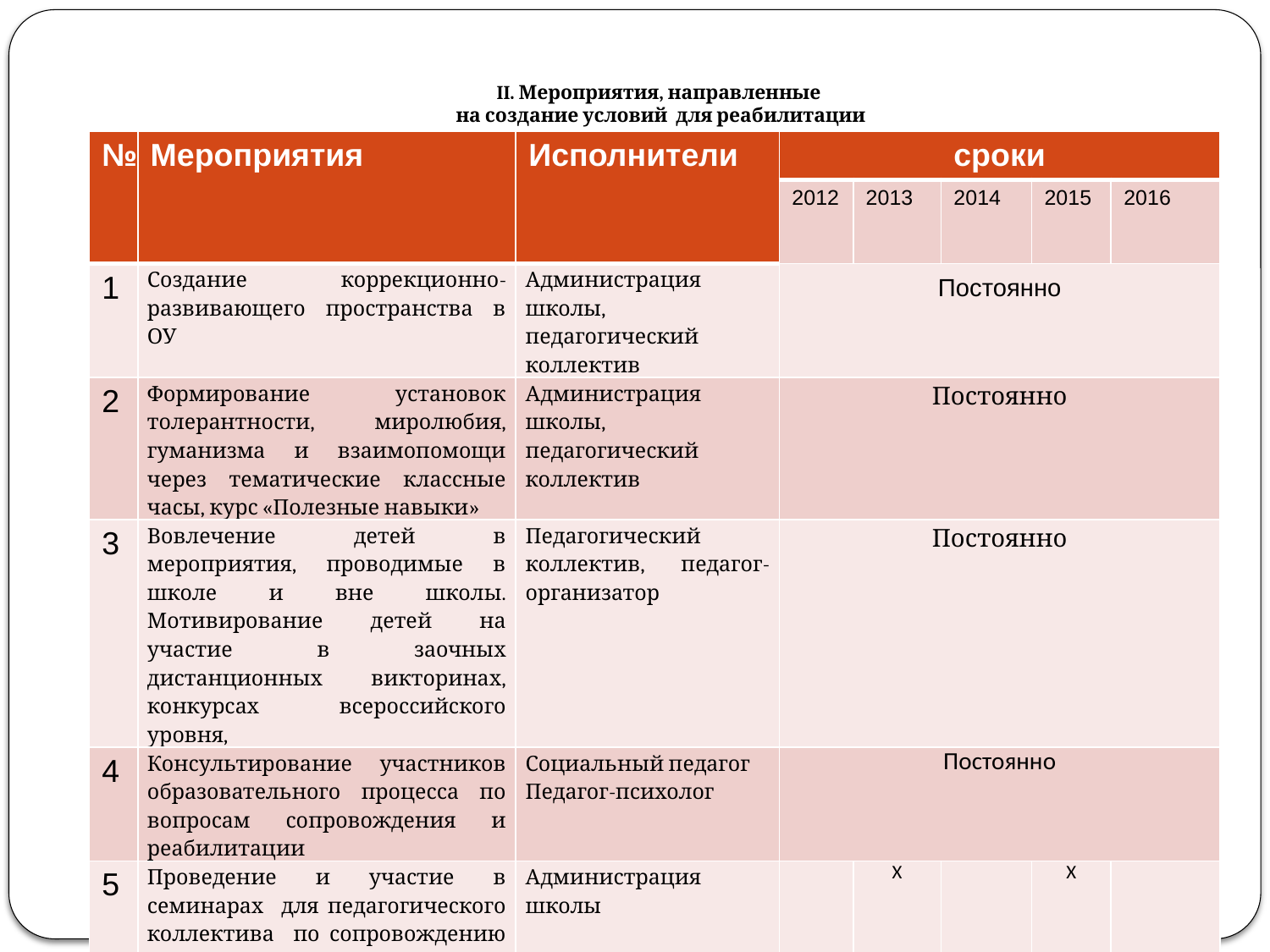

# II. Мероприятия, направленные на создание условий  для реабилитации
| № | Мероприятия | Исполнители | сроки |  |  |  |  |
| --- | --- | --- | --- | --- | --- | --- | --- |
|  |  |  | 2012 | 2013 | 2014 | 2015 | 2016 |
| 1 | Создание коррекционно- развивающего пространства в ОУ | Администрация школы, педагогический коллектив | Постоянно |  |  |  |  |
| 2 | Формирование установок толерантности, миролюбия, гуманизма и взаимопомощи через тематические классные часы, курс «Полезные навыки» | Администрация школы, педагогический коллектив | Постоянно |  |  |  |  |
| 3 | Вовлечение детей в мероприятия, проводимые в школе и вне школы. Мотивирование детей на участие в заочных дистанционных викторинах, конкурсах всероссийского уровня, | Педагогический коллектив, педагог-организатор | Постоянно |  |  |  |  |
| 4 | Консультирование участников образовательного процесса по вопросам сопровождения и реабилитации | Социальный педагог Педагог-психолог | Постоянно |  |  |  |  |
| 5 | Проведение и участие в семинарах для педагогического коллектива по сопровождению детей с ОВЗ | Администрация школы |  | X |  | X |  |
| 6 | Вовлечение родителей в работу по реабилитации, сопровождению | Социальный педагог Педагог-психолог Педагог-организатор Классные руководители | Постоянно |  |  |  |  |